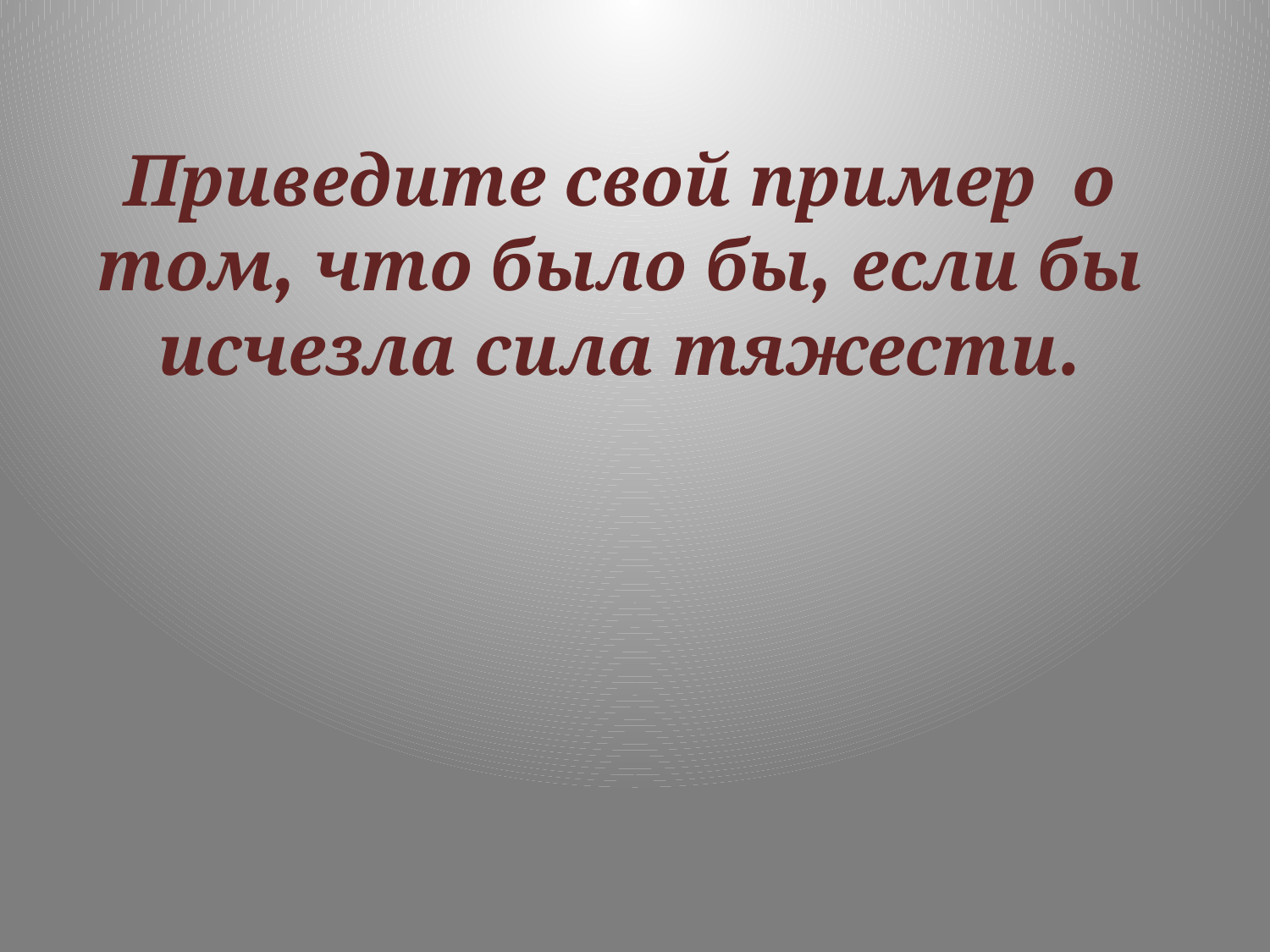

Приведите свой пример  о том, что было бы, если бы исчезла сила тяжести.